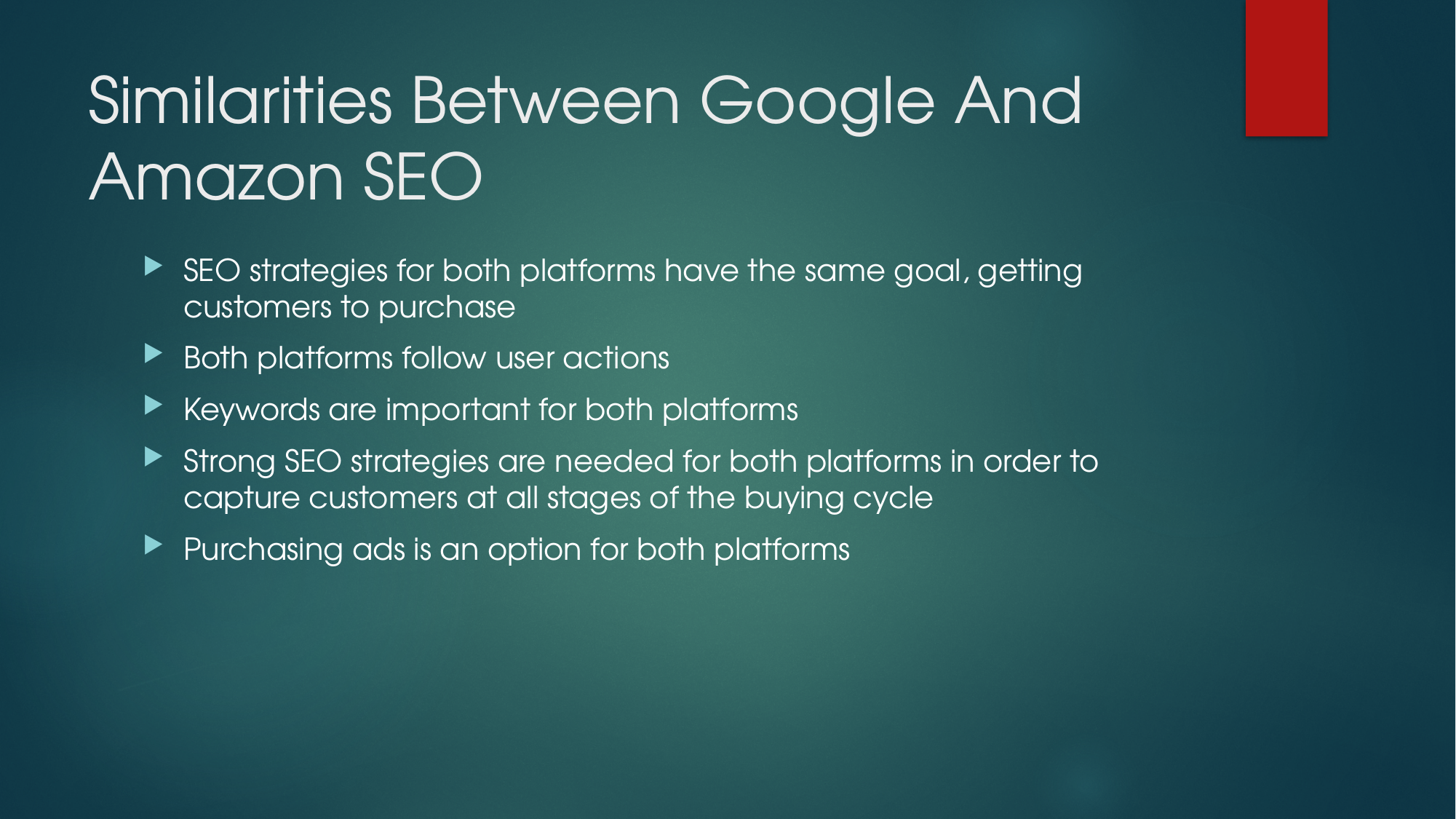

# Similarities Between Google And Amazon SEO
SEO strategies for both platforms have the same goal, getting customers to purchase
Both platforms follow user actions
Keywords are important for both platforms
Strong SEO strategies are needed for both platforms in order to capture customers at all stages of the buying cycle
Purchasing ads is an option for both platforms